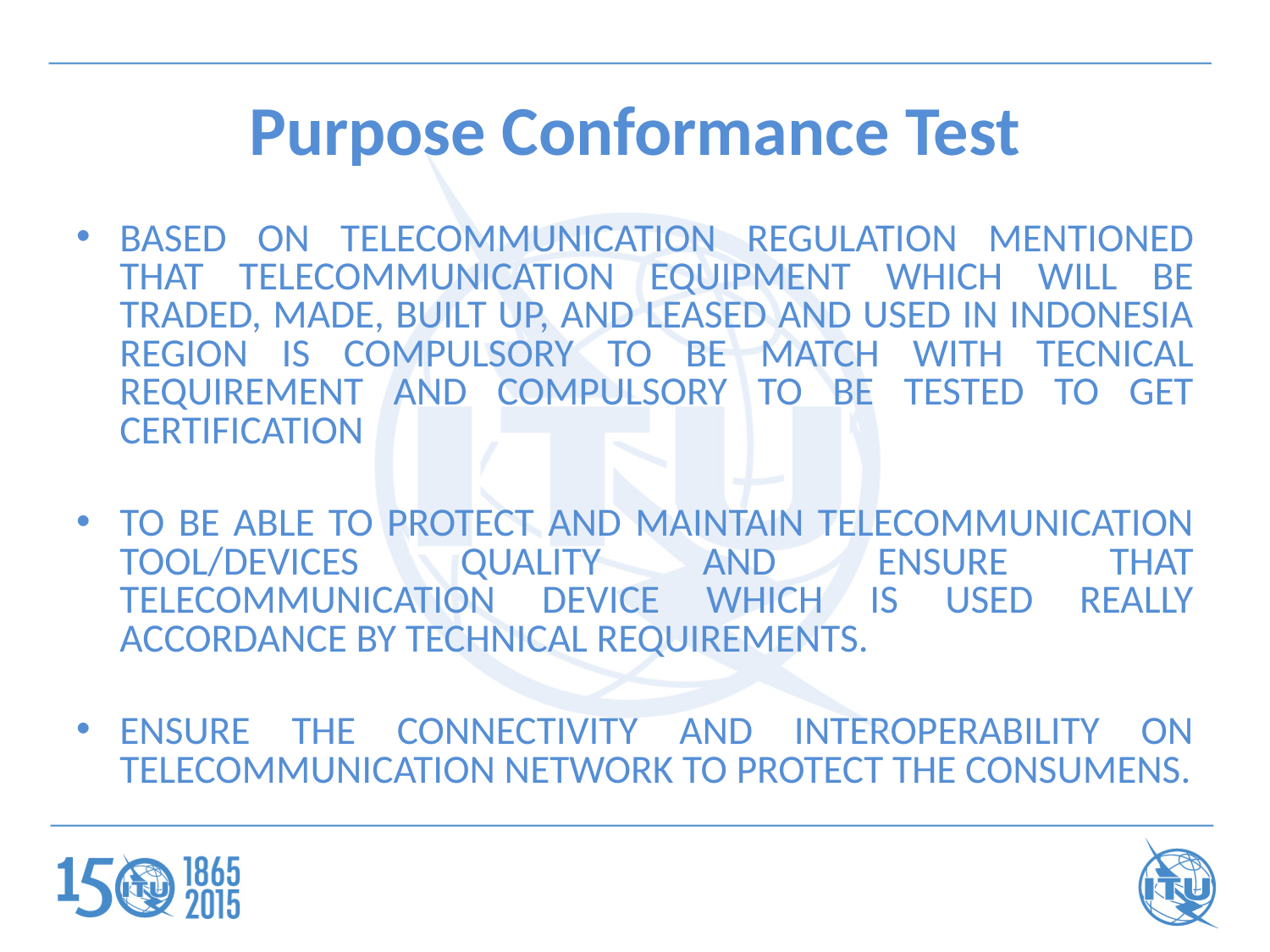

# Purpose Conformance Test
BASED ON TELECOMMUNICATION REGULATION MENTIONED THAT TELECOMMUNICATION EQUIPMENT WHICH WILL BE TRADED, MADE, BUILT UP, AND LEASED AND USED IN INDONESIA REGION IS COMPULSORY TO BE MATCH WITH TECNICAL REQUIREMENT AND COMPULSORY TO BE TESTED TO GET CERTIFICATION

TO BE ABLE TO PROTECT AND MAINTAIN TELECOMMUNICATION TOOL/DEVICES QUALITY AND ENSURE THAT TELECOMMUNICATION DEVICE WHICH IS USED REALLY ACCORDANCE BY TECHNICAL REQUIREMENTS.

ENSURE THE CONNECTIVITY AND INTEROPERABILITY ON TELECOMMUNICATION NETWORK TO PROTECT THE CONSUMENS.